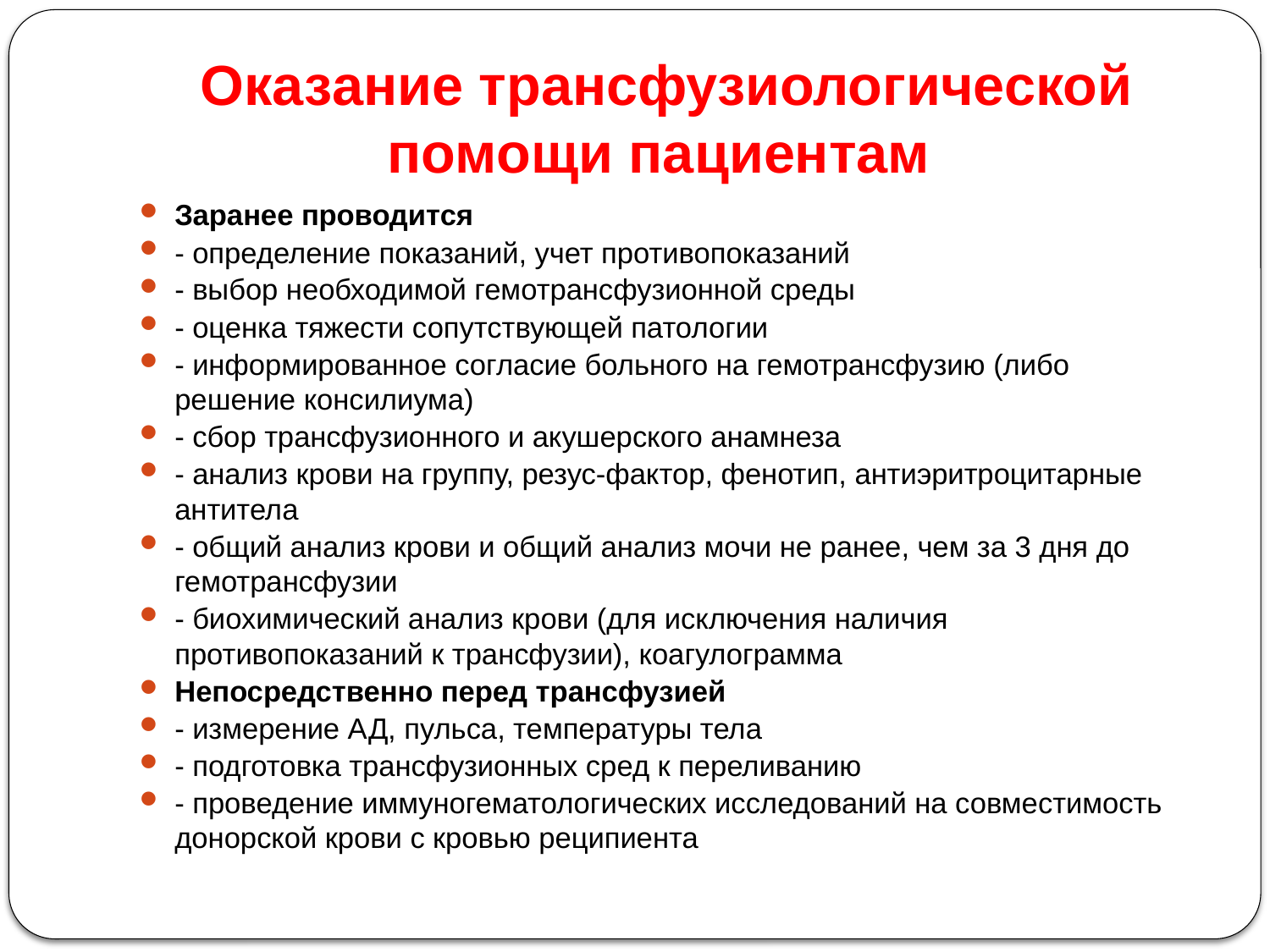

# Оказание трансфузиологической помощи пациентам
Заранее проводится
- определение показаний, учет противопоказаний
- выбор необходимой гемотрансфузионной среды
- оценка тяжести сопутствующей патологии
- информированное согласие больного на гемотрансфузию (либо решение консилиума)
- сбор трансфузионного и акушерского анамнеза
- анализ крови на группу, резус-фактор, фенотип, антиэритроцитарные антитела
- общий анализ крови и общий анализ мочи не ранее, чем за 3 дня до гемотрансфузии
- биохимический анализ крови (для исключения наличия противопоказаний к трансфузии), коагулограмма
Непосредственно перед трансфузией
- измерение АД, пульса, температуры тела
- подготовка трансфузионных сред к переливанию
- проведение иммуногематологических исследований на совместимость донорской крови с кровью реципиента